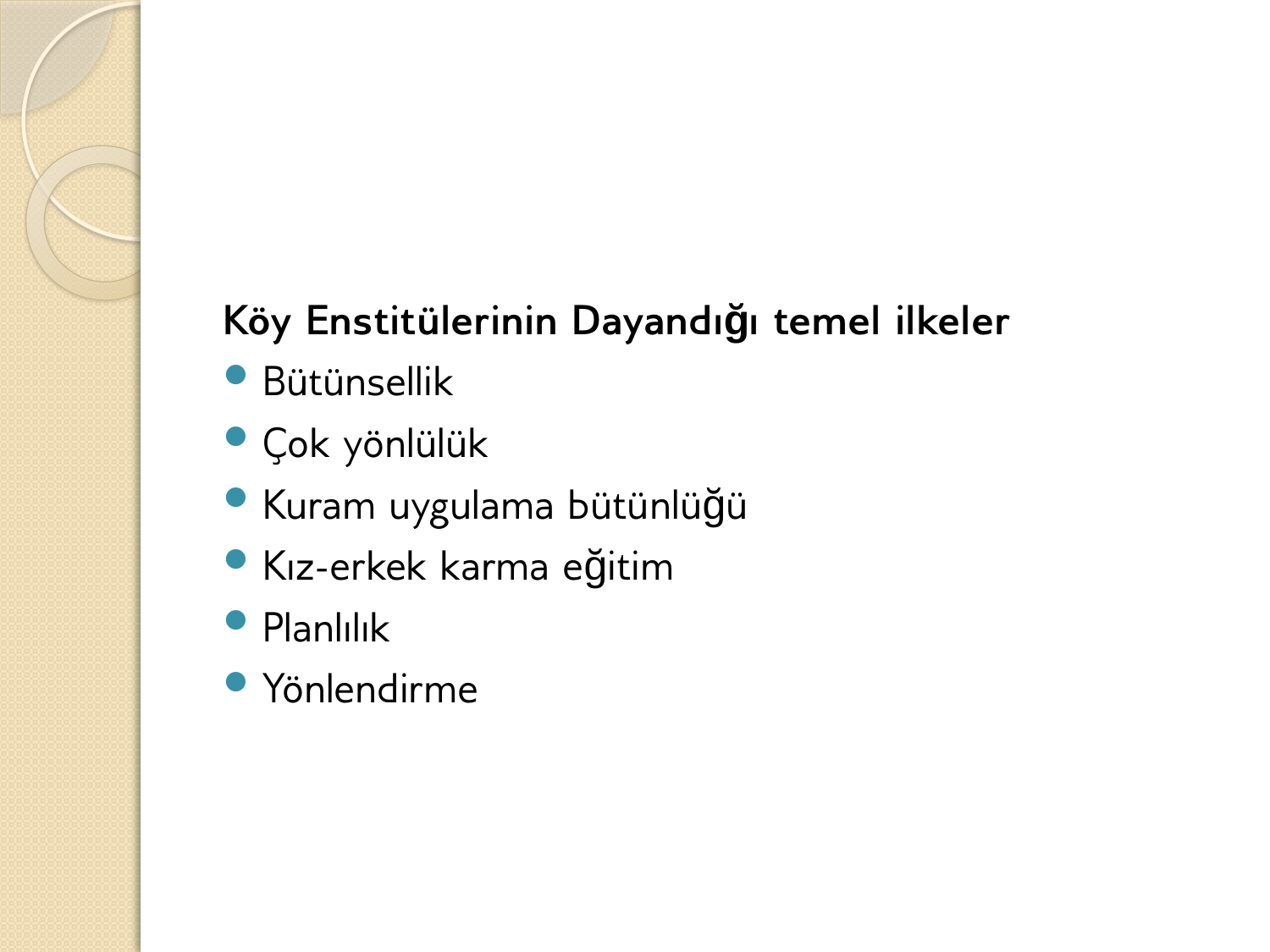

#
Köy Enstitülerinin Dayandığı temel ilkeler
Bütünsellik
Çok yönlülük
Kuram uygulama bütünlüğü
Kız-erkek karma eğitim
Planlılık
Yönlendirme